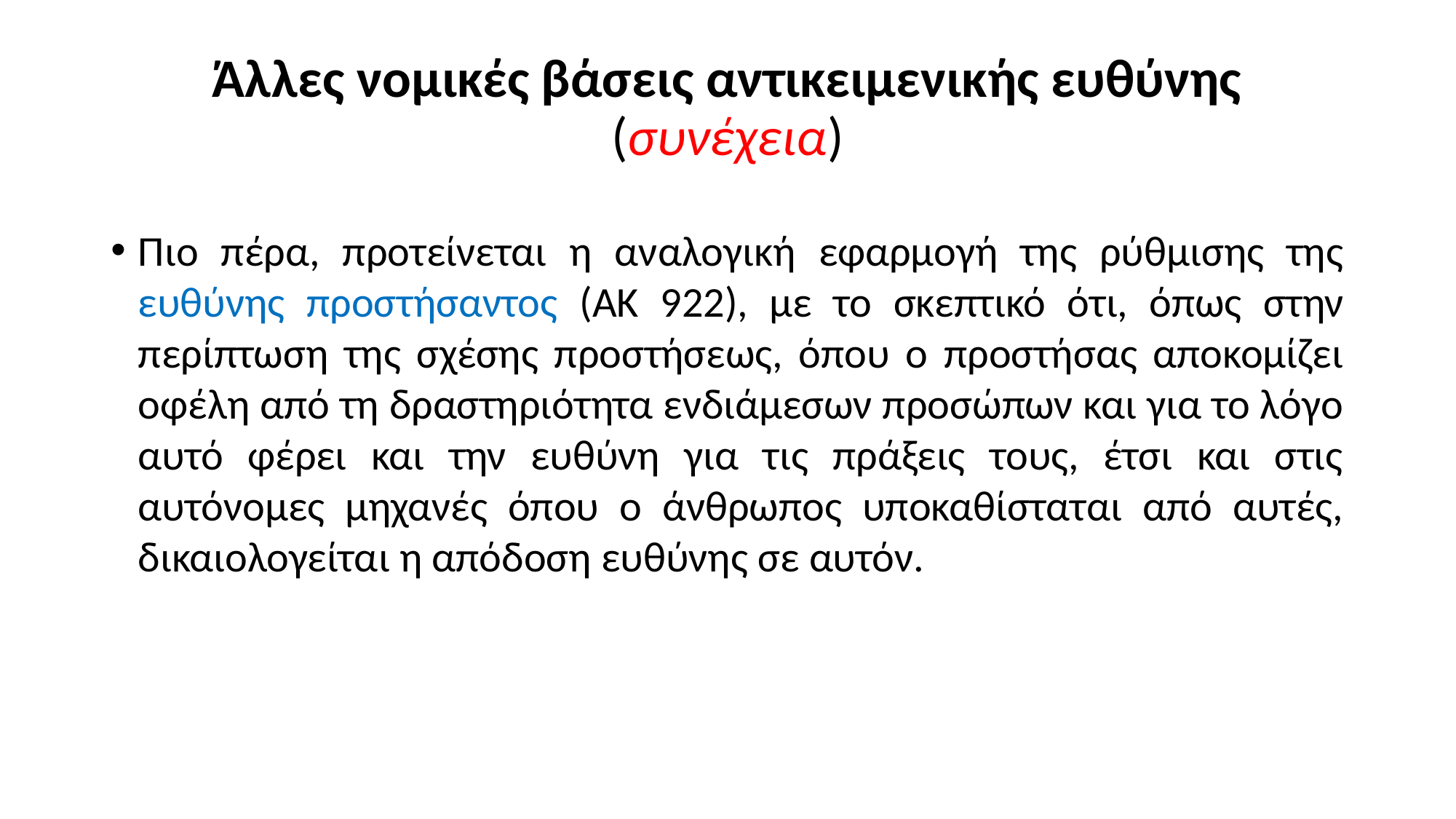

# Άλλες νομικές βάσεις αντικειμενικής ευθύνης (συνέχεια)
Πιο πέρα, προτείνεται η αναλογική εφαρμογή της ρύθμισης της ευθύνης προστήσαντος (ΑΚ 922), με το σκεπτικό ότι, όπως στην περίπτωση της σχέσης προστήσεως, όπου ο προστήσας αποκομίζει οφέλη από τη δραστηριότητα ενδιάμεσων προσώπων και για το λόγο αυτό φέρει και την ευθύνη για τις πράξεις τους, έτσι και στις αυτόνομες μηχανές όπου ο άνθρωπος υποκαθίσταται από αυτές, δικαιολογείται η απόδοση ευθύνης σε αυτόν.